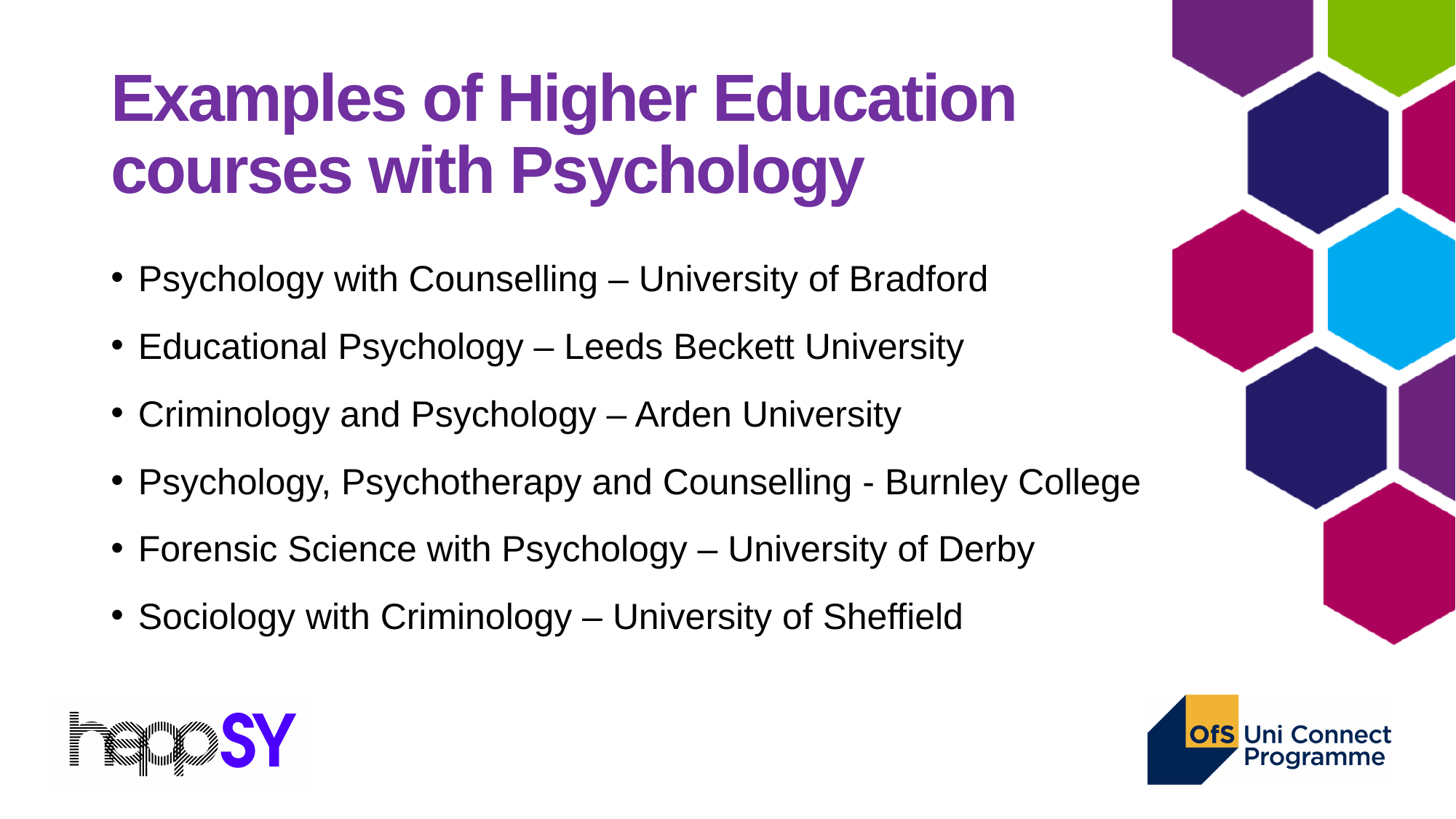

# Examples of Higher Education courses with Psychology
Psychology with Counselling – University of Bradford
Educational Psychology – Leeds Beckett University
Criminology and Psychology – Arden University
Psychology, Psychotherapy and Counselling - Burnley College
Forensic Science with Psychology – University of Derby
Sociology with Criminology – University of Sheffield